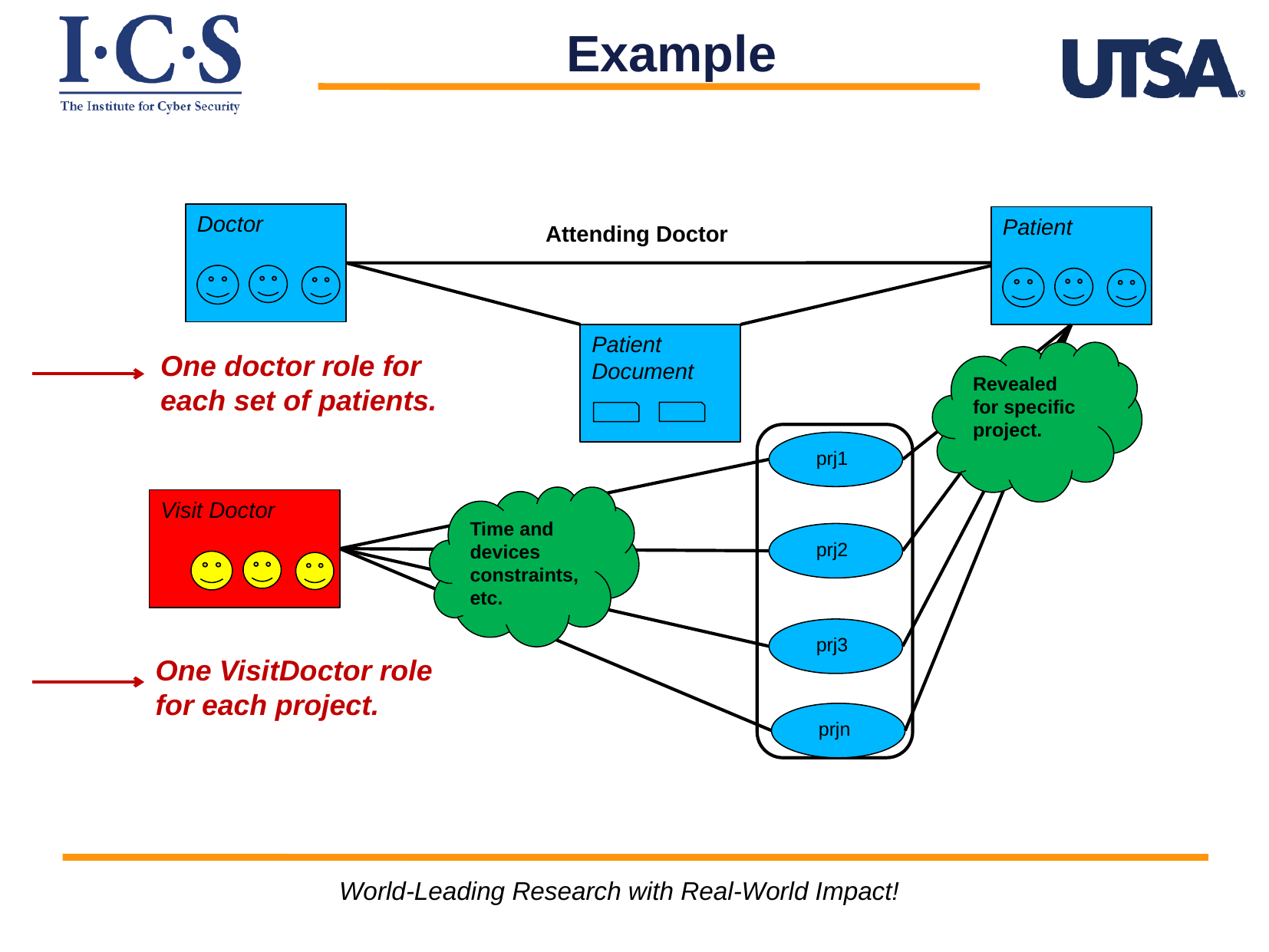

Example
Doctor

Patient

Attending Doctor
Patient Document

One doctor role for each set of patients.
Revealed for specific project.

   prj1
Time and devices constraints, etc.

Visit Doctor

   prj2
   prj3
One VisitDoctor role for each project.
   prjn
World-Leading Research with Real-World Impact!